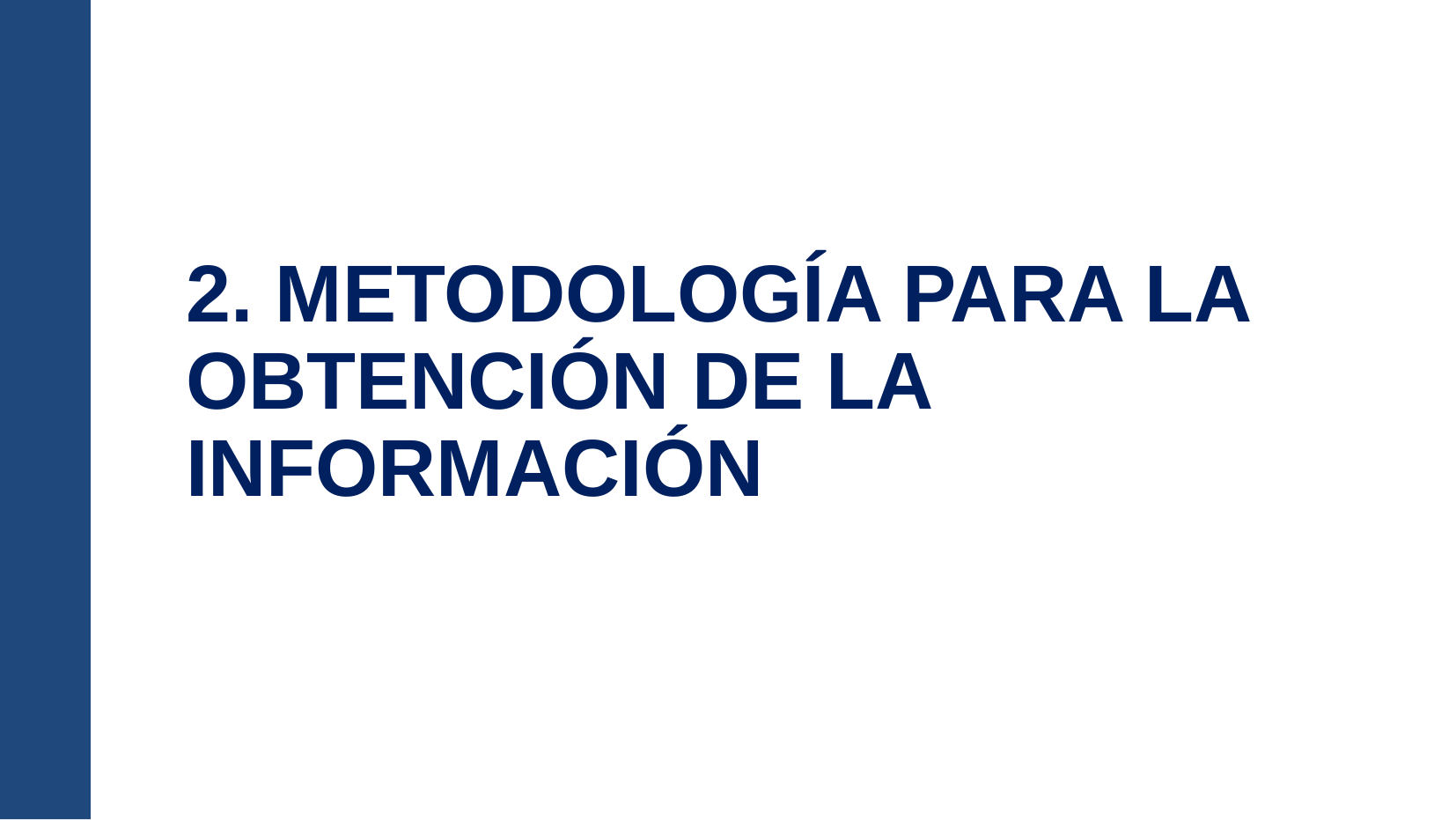

# 2. METODOLOGÍA PARA LA OBTENCIÓN DE LA INFORMACIÓN